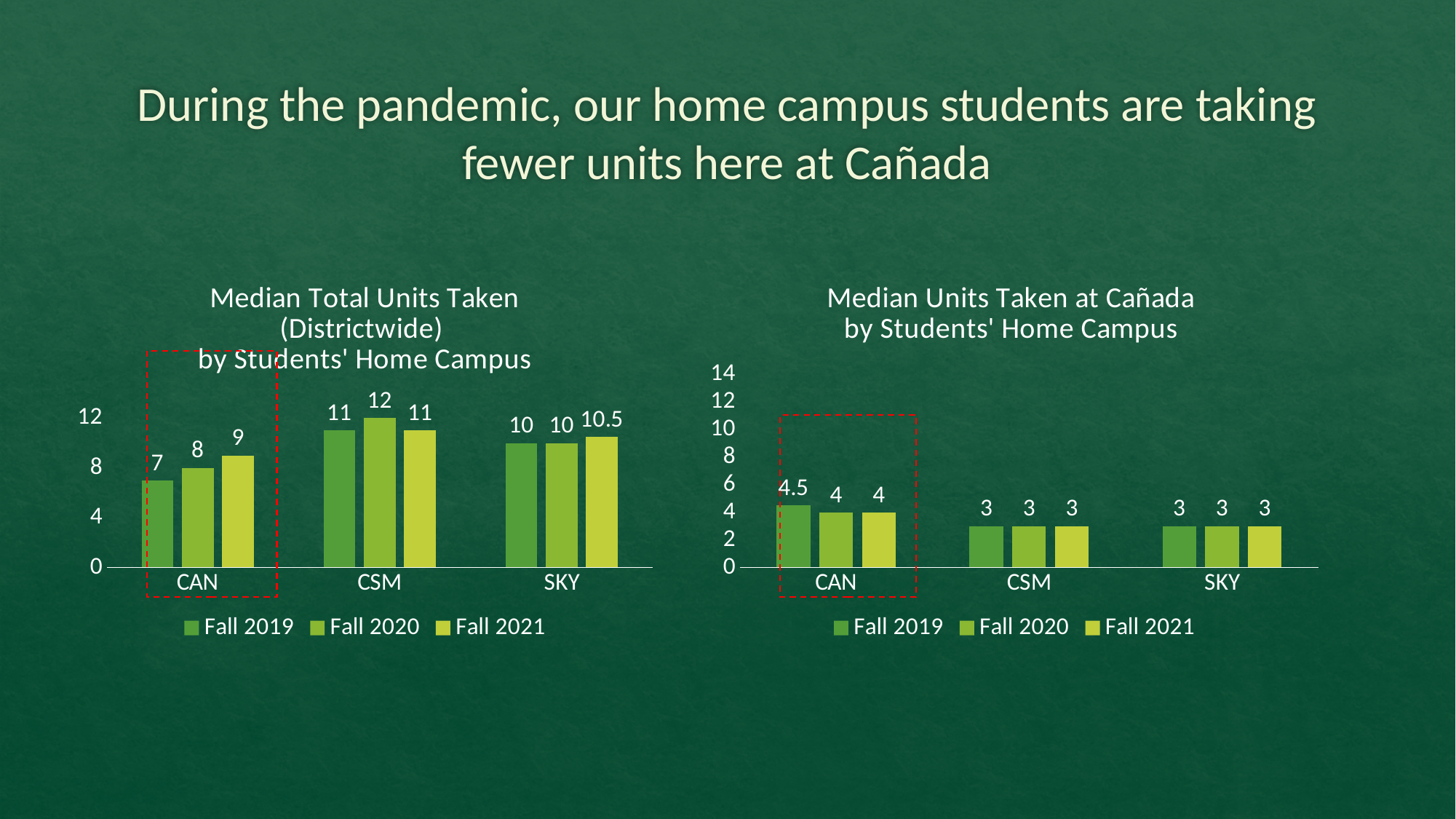

# During the pandemic, our home campus students are taking fewer units here at Cañada

### Chart: Median Units Taken at Cañada
by Students' Home Campus

| Category | Fall 2019 | Fall 2020 | Fall 2021 |
|---|---|---|---|
| CAN | 4.5 | 4.0 | 4.0 |
| CSM | 3.0 | 3.0 | 3.0 |
| SKY | 3.0 | 3.0 | 3.0 |

### Chart: Median Total Units Taken (Districtwide)
by Students' Home Campus

| Category | Fall 2019 | Fall 2020 | Fall 2021 |
|---|---|---|---|
| CAN | 7.0 | 8.0 | 9.0 |
| CSM | 11.0 | 12.0 | 11.0 |
| SKY | 10.0 | 10.0 | 10.5 |